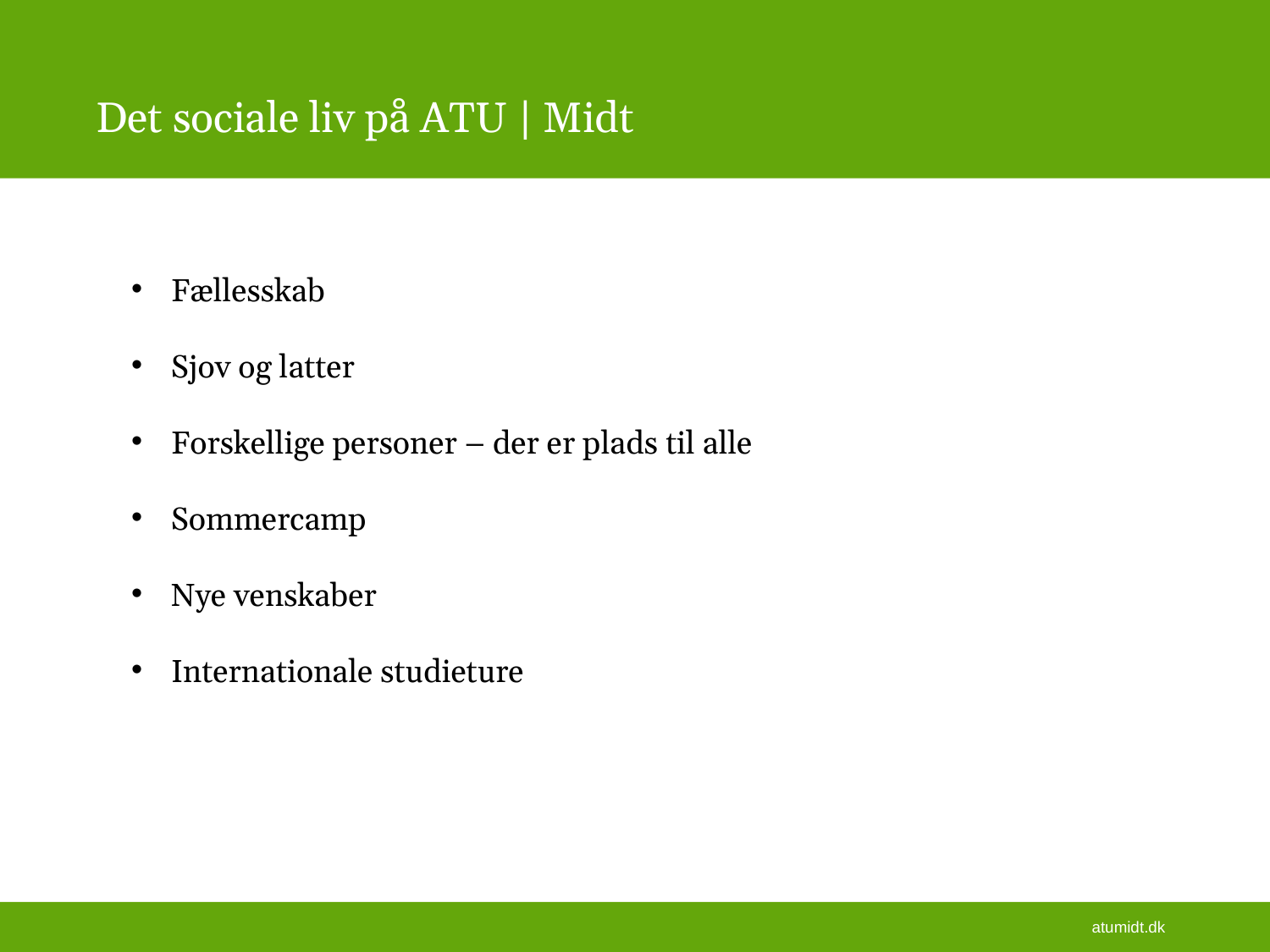

Det sociale liv på ATU | Midt
Fællesskab

Sjov og latter

Forskellige personer – der er plads til alle

Sommercamp
Nye venskaber
Internationale studieture

atumidt.dk